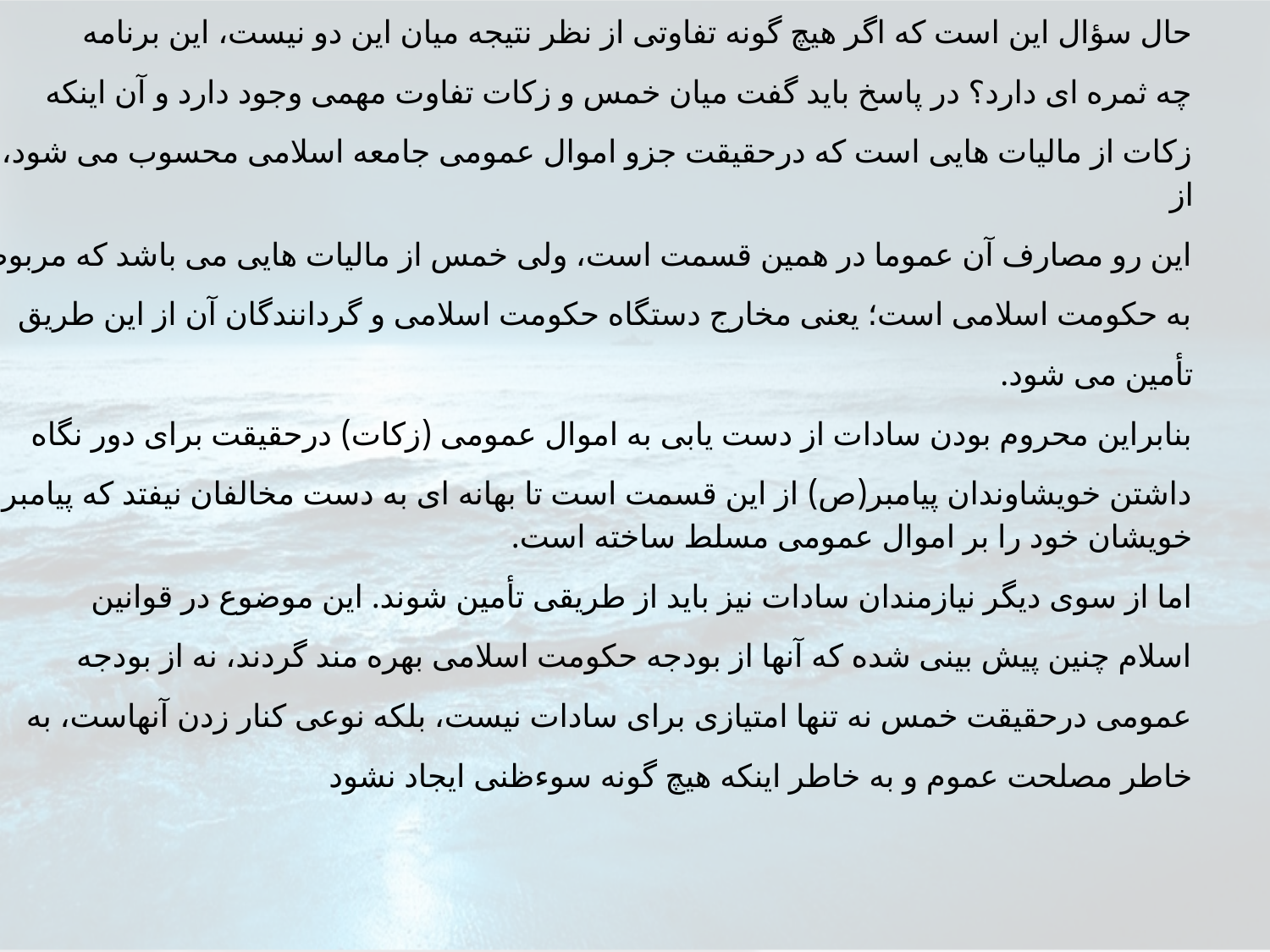

حال سؤال اين است كه اگر هيچ گونه تفاوتى از نظر نتيجه ميان اين دو نيست، اين برنامه
چه ثمره اى دارد؟ در پاسخ بايد گفت ميان خمس و زكات تفاوت مهمى وجود دارد و آن اينكه
زكات از ماليات هايى است كه درحقيقت جزو اموال عمومى جامعه اسلامى محسوب مى شود، از
اين رو مصارف آن عموما در همين قسمت است، ولى خمس از ماليات هايى مى باشد كه مربوط
به حكومت اسلامى است؛ يعنى مخارج دستگاه حكومت اسلامى و گردانندگان آن از اين طريق
تأمين مى شود.
بنابراين محروم بودن سادات از دست يابى به اموال عمومى (زكات) درحقيقت براى دور نگاه
داشتن خويشاوندان پيامبر(ص) از اين قسمت است تا بهانه اى به دست مخالفان نيفتد كه پيامبر خويشان خود را بر اموال عمومى مسلط ساخته است.
اما از سوى ديگر نيازمندان سادات نيز بايد از طريقى تأمين شوند. اين موضوع در قوانين
اسلام چنين پيش بينى شده كه آنها از بودجه حكومت اسلامى بهره مند گردند، نه از بودجه
عمومى درحقيقت خمس نه تنها امتيازى براى سادات نيست، بلكه نوعى كنار زدن آنهاست، به
خاطر مصلحت عموم و به خاطر اينكه هيچ گونه سوءظنى ايجاد نشود